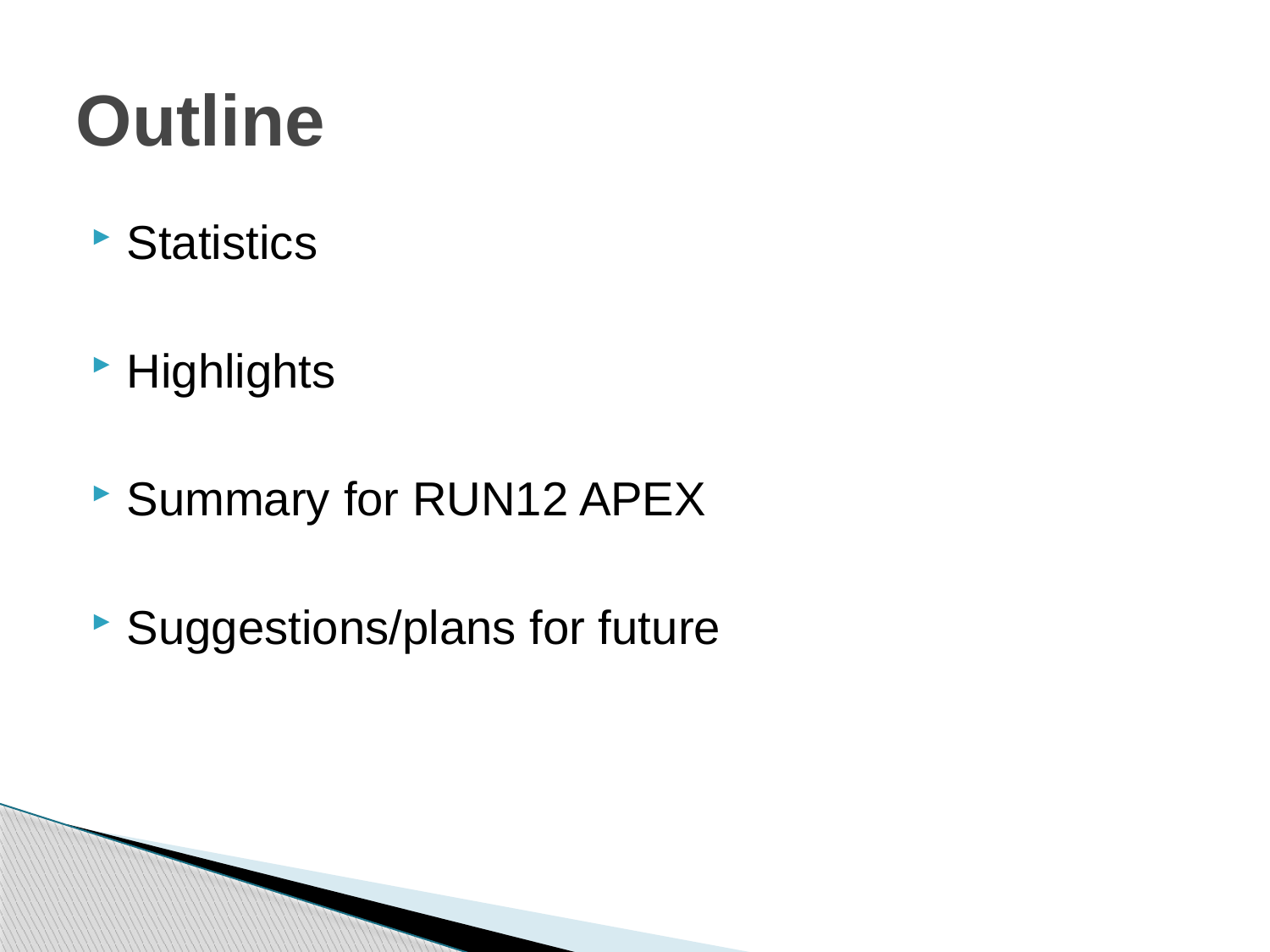

# Outline
Statistics

Highlights

Summary for RUN12 APEX

Suggestions/plans for future